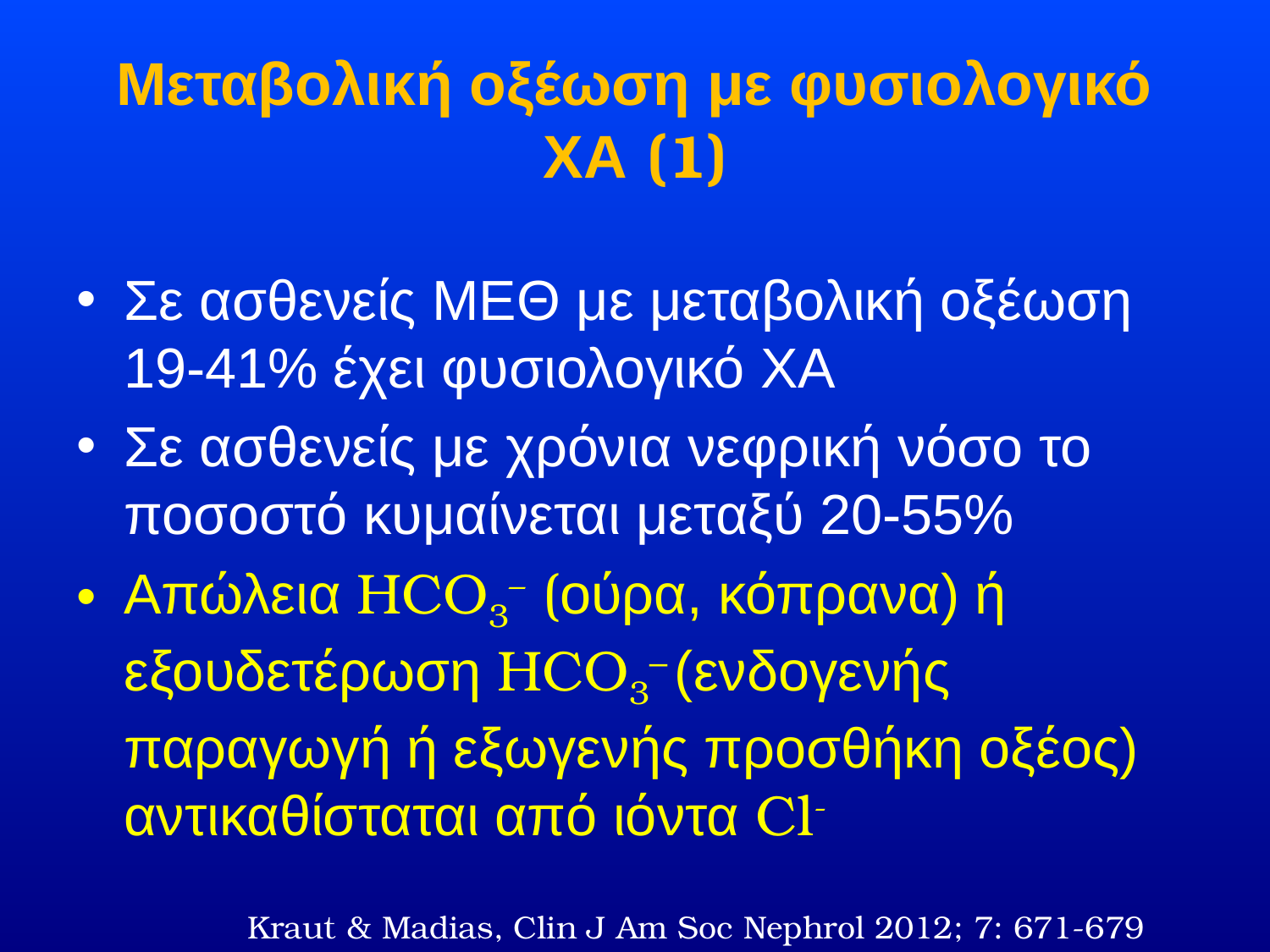

# Μεταβολική οξέωση με φυσιολογικό ΧΑ (1)
Σε ασθενείς ΜΕΘ με μεταβολική οξέωση 19-41% έχει φυσιολογικό ΧΑ
Σε ασθενείς με χρόνια νεφρική νόσο το ποσοστό κυμαίνεται μεταξύ 20-55%
Απώλεια HCO3– (ούρα, κόπρανα) ή εξουδετέρωση HCO3– (ενδογενής παραγωγή ή εξωγενής προσθήκη οξέος) αντικαθίσταται από ιόντα Cl-
Kraut & Madias, Clin J Am Soc Nephrol 2012; 7: 671-679